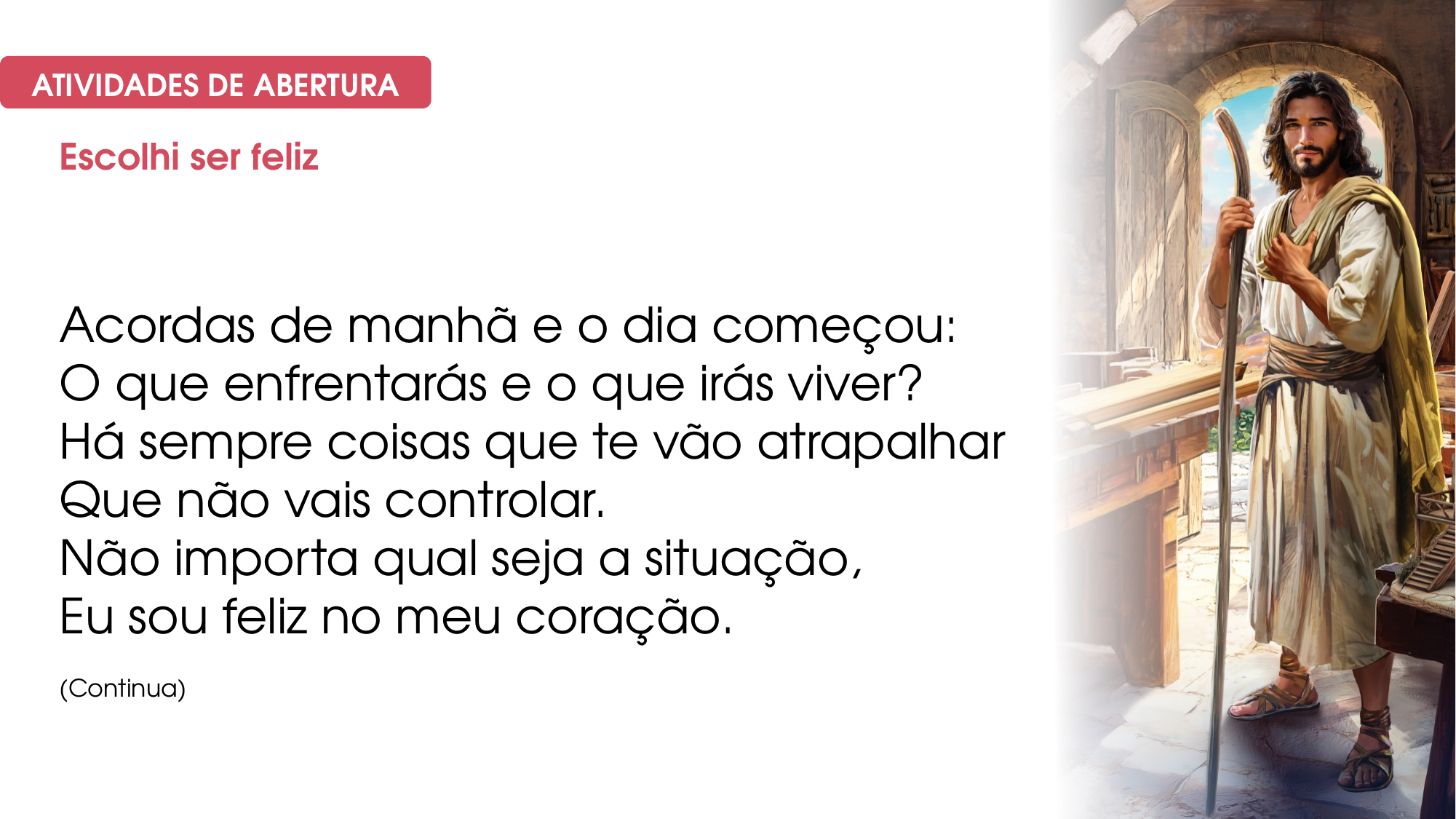

ATIVIDADES DE ABERTURA

# Escolhi ser feliz
Acordas de manhã e o dia começou:
O que enfrentarás e o que irás viver?
Há sempre coisas que te vão atrapalhar
Que não vais controlar.
Não importa qual seja a situação,
Eu sou feliz no meu coração.

(Continua)